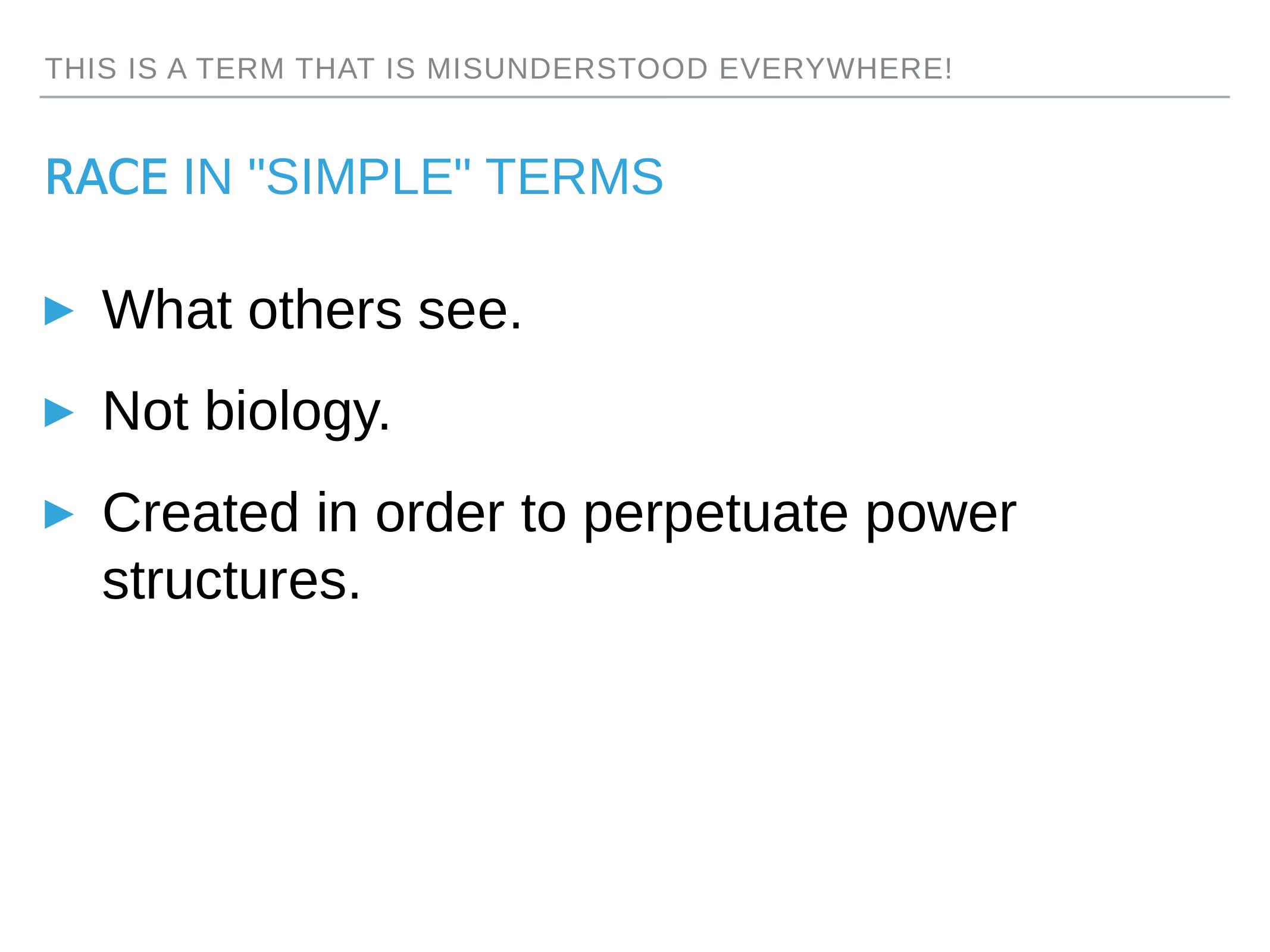

This is a term that is misunderstood everywhere!
# Race in "simple" terms
What others see.
Not biology.
Created in order to perpetuate power structures.